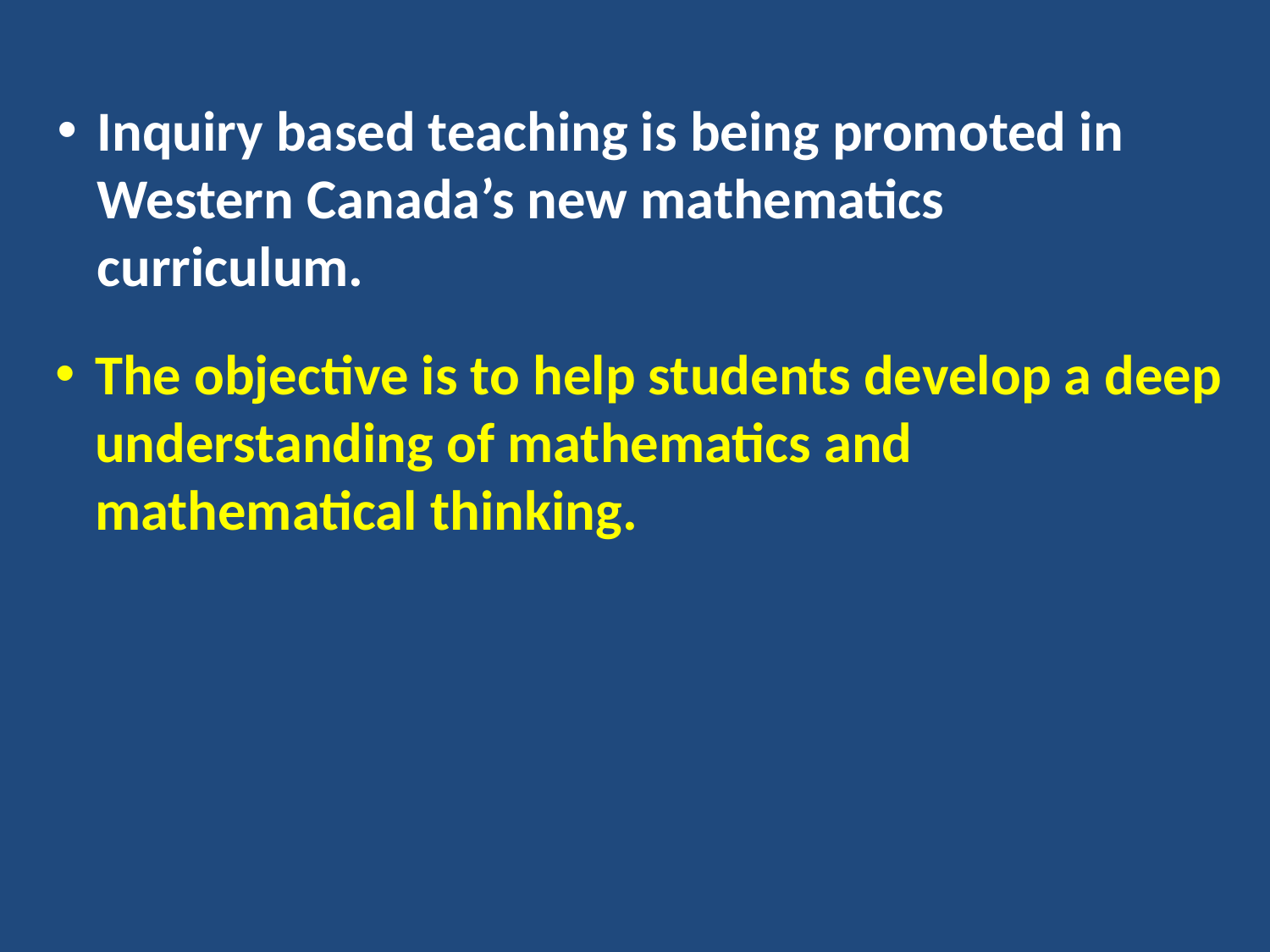

Inquiry based teaching is being promoted in Western Canada’s new mathematics curriculum.
The objective is to help students develop a deep understanding of mathematics and mathematical thinking.